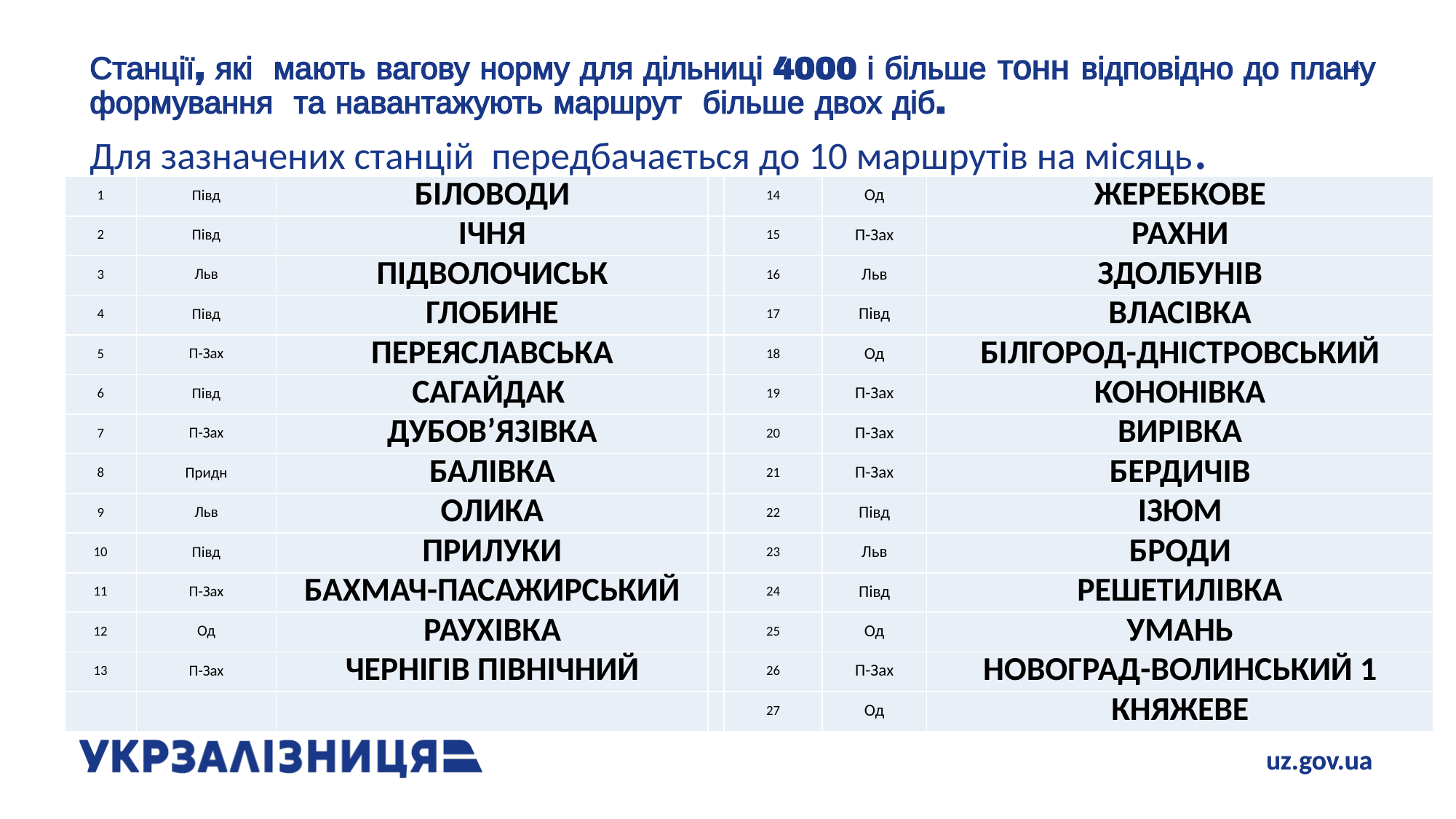

# Станції, які  мають вагову норму для дільниці 4000 і більше тонн відповідно до плану формування  та навантажують маршрут  більше двох діб. Для зазначених станцій  передбачається до 10 маршрутів на місяць.
4
| 1 | Півд | БІЛОВОДИ |  | 14 | Од | ЖЕРЕБКОВЕ |
| --- | --- | --- | --- | --- | --- | --- |
| 2 | Півд | ІЧНЯ |  | 15 | П-Зах | РАХНИ |
| 3 | Льв | ПІДВОЛОЧИСЬК |  | 16 | Льв | ЗДОЛБУНІВ |
| 4 | Півд | ГЛОБИНЕ |  | 17 | Півд | ВЛАСІВКА |
| 5 | П-Зах | ПЕРЕЯСЛАВСЬКА |  | 18 | Од | БІЛГОРОД-ДНІСТРОВСЬКИЙ |
| 6 | Півд | САГАЙДАК |  | 19 | П-Зах | КОНОНІВКА |
| 7 | П-Зах | ДУБОВ’ЯЗІВКА |  | 20 | П-Зах | ВИРІВКА |
| 8 | Придн | БАЛІВКА |  | 21 | П-Зах | БЕРДИЧІВ |
| 9 | Льв | ОЛИКА |  | 22 | Півд | ІЗЮМ |
| 10 | Півд | ПРИЛУКИ |  | 23 | Льв | БРОДИ |
| 11 | П-Зах | БАХМАЧ-ПАСАЖИРСЬКИЙ |  | 24 | Півд | РЕШЕТИЛІВКА |
| 12 | Од | РАУХІВКА |  | 25 | Од | УМАНЬ |
| 13 | П-Зах | ЧЕРНІГІВ ПІВНІЧНИЙ |  | 26 | П-Зах | НОВОГРАД-ВОЛИНСЬКИЙ 1 |
|  |  |  |  | 27 | Од | КНЯЖЕВЕ |